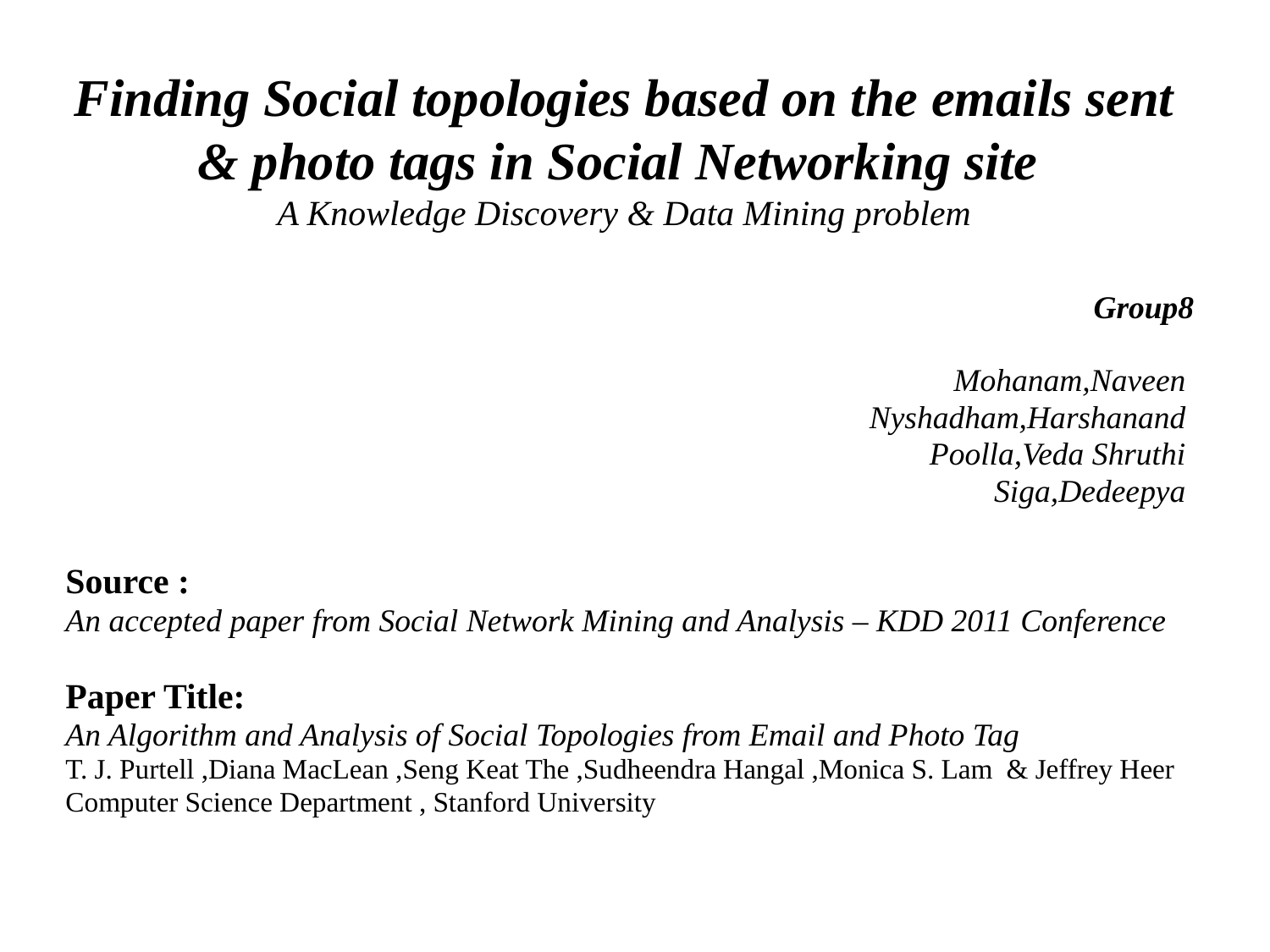

# Finding Social topologies based on the emails sent & photo tags in Social Networking site A Knowledge Discovery & Data Mining problem

 Group8

Mohanam,Naveen
Nyshadham,Harshanand
Poolla,Veda Shruthi
Siga,Dedeepya
Source :
An accepted paper from Social Network Mining and Analysis – KDD 2011 Conference

Paper Title:
An Algorithm and Analysis of Social Topologies from Email and Photo Tag
T. J. Purtell ,Diana MacLean ,Seng Keat The ,Sudheendra Hangal ,Monica S. Lam  & Jeffrey Heer
Computer Science Department , Stanford University